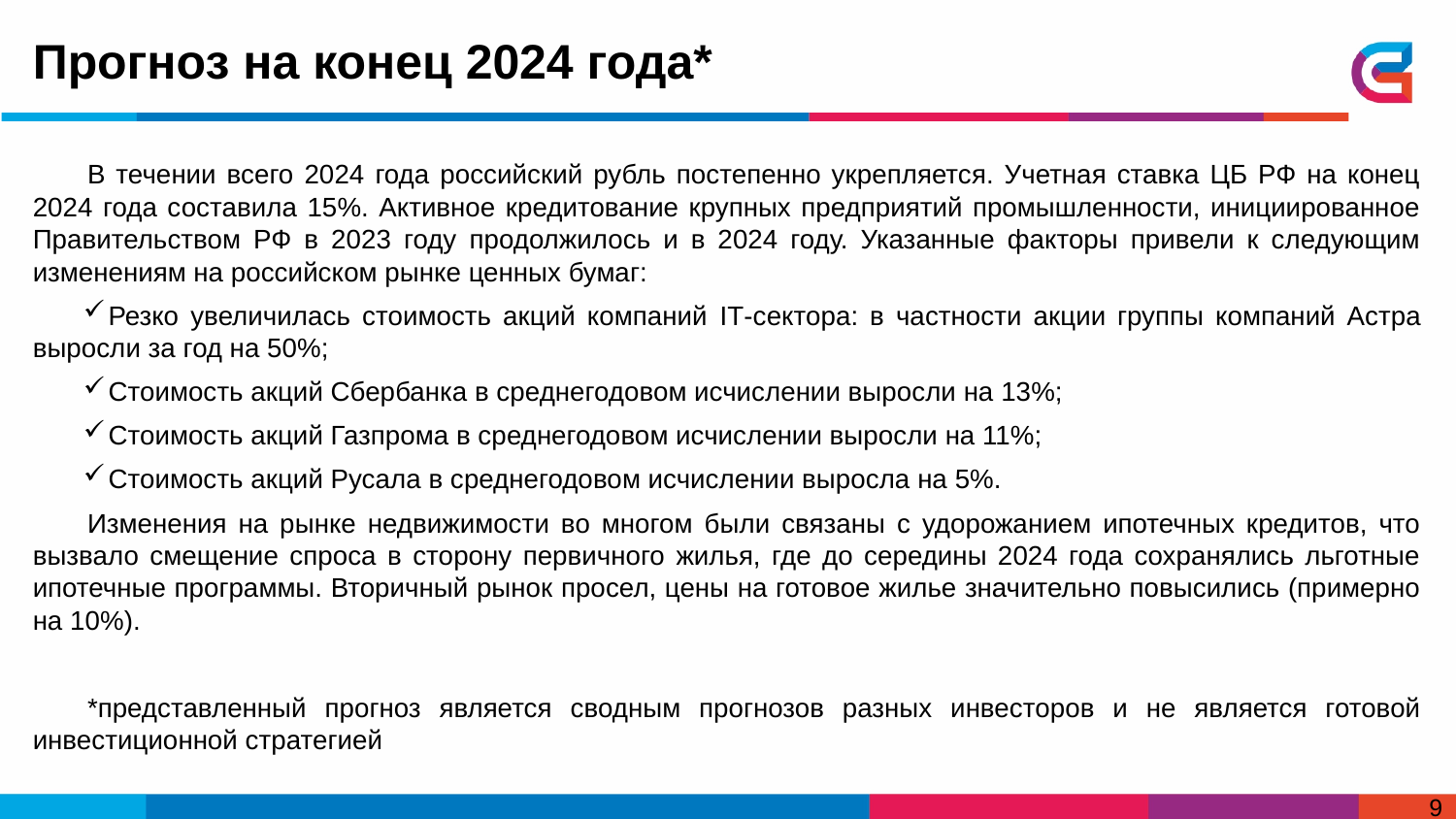

# Прогноз на конец 2024 года*
В течении всего 2024 года российский рубль постепенно укрепляется. Учетная ставка ЦБ РФ на конец 2024 года составила 15%. Активное кредитование крупных предприятий промышленности, инициированное Правительством РФ в 2023 году продолжилось и в 2024 году. Указанные факторы привели к следующим изменениям на российском рынке ценных бумаг:
Резко увеличилась стоимость акций компаний IT-сектора: в частности акции группы компаний Астра выросли за год на 50%;
Стоимость акций Сбербанка в среднегодовом исчислении выросли на 13%;
Стоимость акций Газпрома в среднегодовом исчислении выросли на 11%;
Стоимость акций Русала в среднегодовом исчислении выросла на 5%.
Изменения на рынке недвижимости во многом были связаны с удорожанием ипотечных кредитов, что вызвало смещение спроса в сторону первичного жилья, где до середины 2024 года сохранялись льготные ипотечные программы. Вторичный рынок просел, цены на готовое жилье значительно повысились (примерно на 10%).

*представленный прогноз является сводным прогнозов разных инвесторов и не является готовой инвестиционной стратегией
9